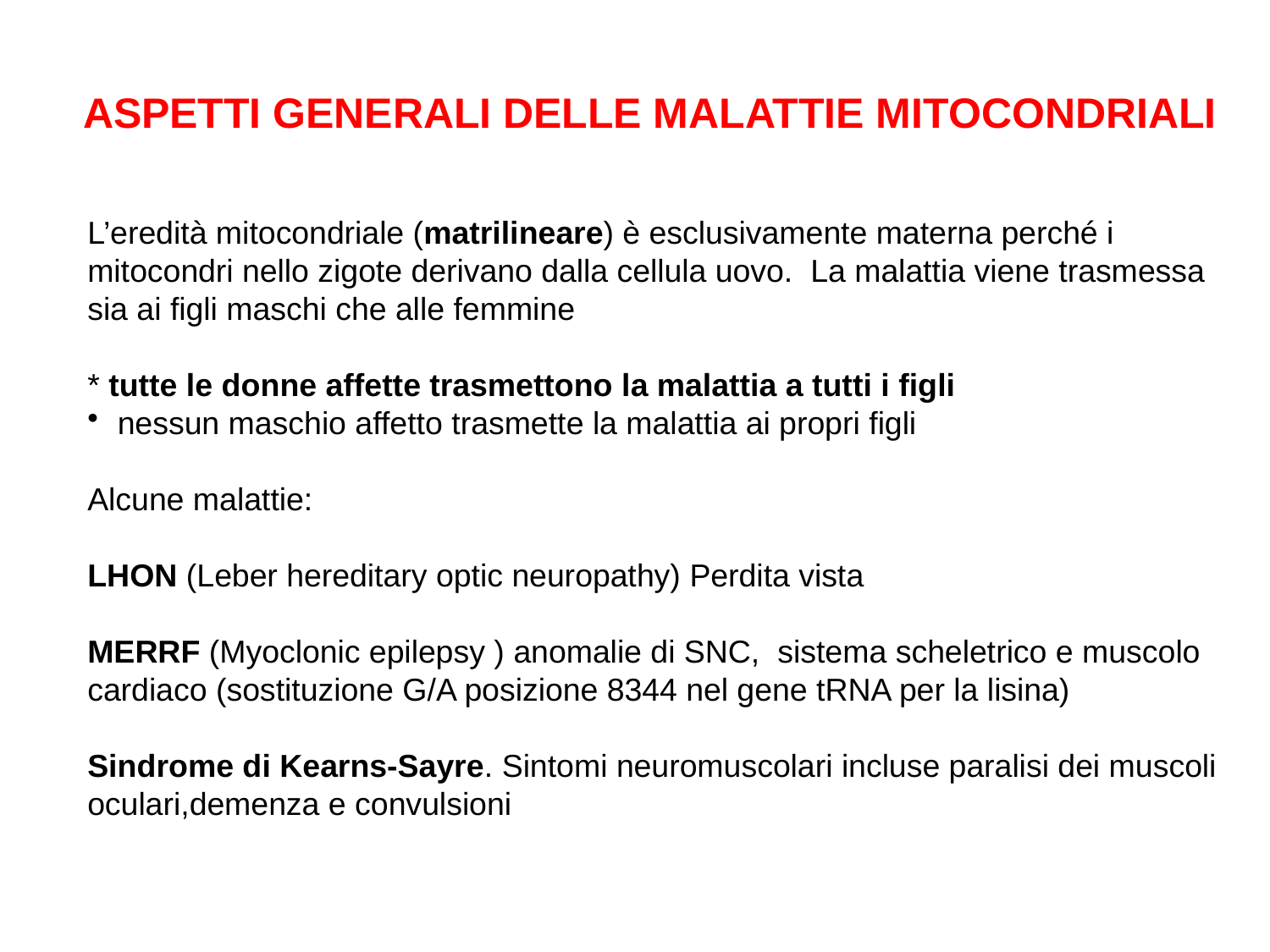

ASPETTI GENERALI DELLE MALATTIE MITOCONDRIALI
L’eredità mitocondriale (matrilineare) è esclusivamente materna perché i mitocondri nello zigote derivano dalla cellula uovo.  La malattia viene trasmessa sia ai figli maschi che alle femmine

* tutte le donne affette trasmettono la malattia a tutti i figli
nessun maschio affetto trasmette la malattia ai propri figli

Alcune malattie:

LHON (Leber hereditary optic neuropathy) Perdita vista

MERRF (Myoclonic epilepsy ) anomalie di SNC,  sistema scheletrico e muscolo cardiaco (sostituzione G/A posizione 8344 nel gene tRNA per la lisina)

Sindrome di Kearns-Sayre. Sintomi neuromuscolari incluse paralisi dei muscoli oculari,demenza e convulsioni